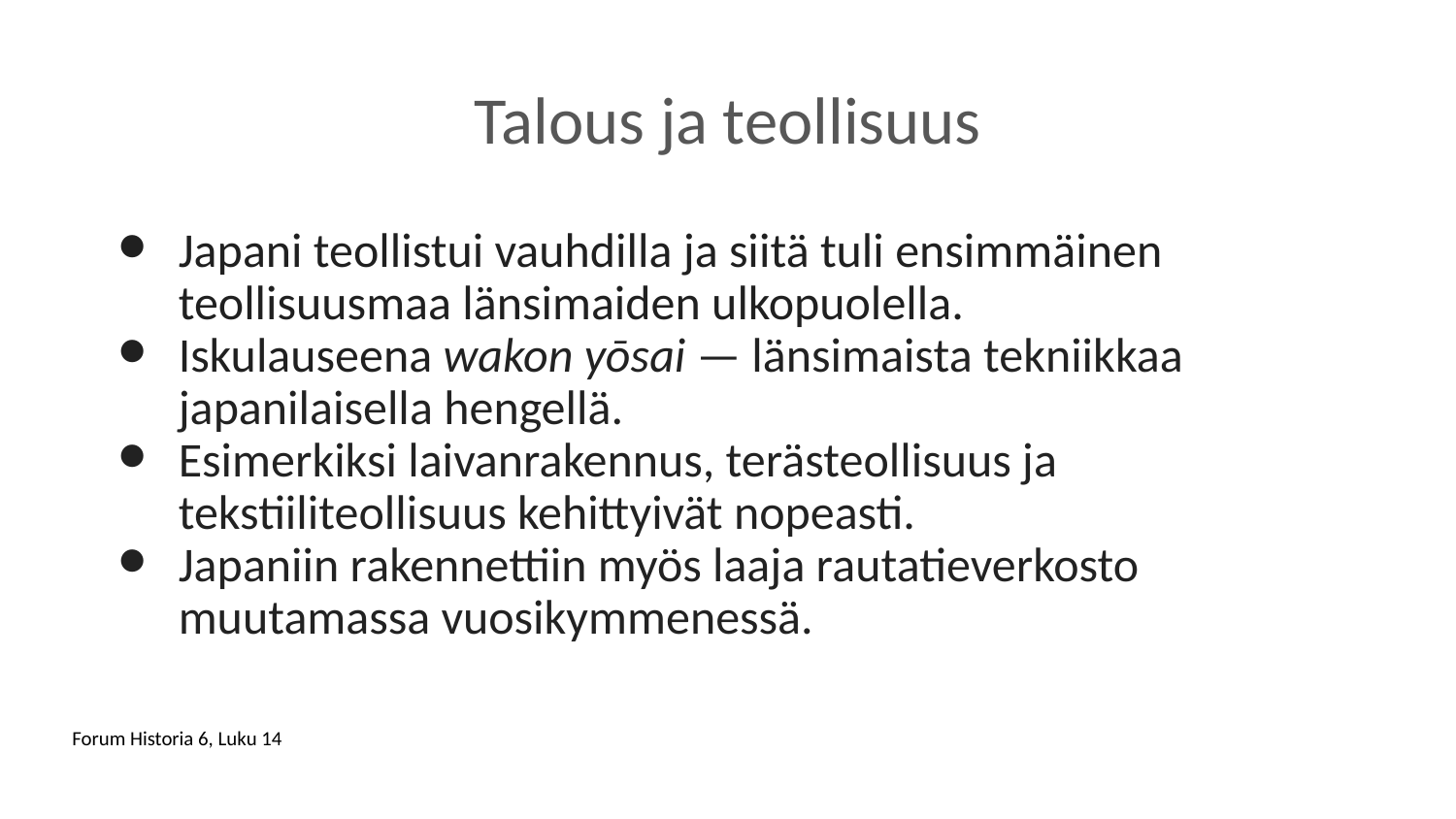

# Talous ja teollisuus
Japani teollistui vauhdilla ja siitä tuli ensimmäinen teollisuusmaa länsimaiden ulkopuolella.
Iskulauseena wakon yōsai — länsimaista tekniikkaa japanilaisella hengellä.
Esimerkiksi laivanrakennus, terästeollisuus ja tekstiiliteollisuus kehittyivät nopeasti.
Japaniin rakennettiin myös laaja rautatieverkosto muutamassa vuosikymmenessä.